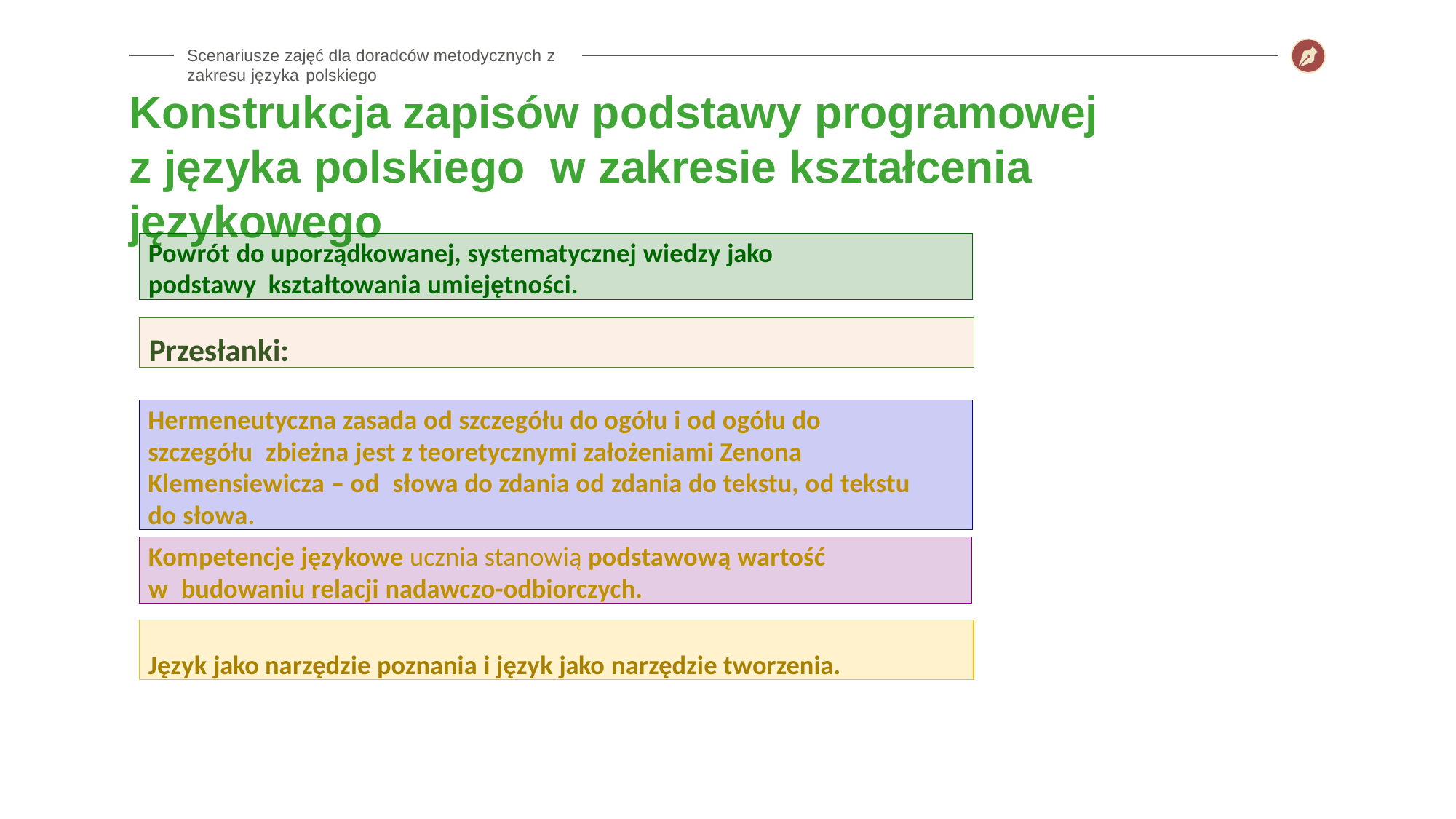

Scenariusze zajęć dla doradców metodycznych z zakresu języka polskiego

# Konstrukcja zapisów podstawy programowej z języka polskiego  w zakresie kształcenia językowego
Powrót do uporządkowanej, systematycznej wiedzy jako podstawy  kształtowania umiejętności.
Przesłanki:
Hermeneutyczna zasada od szczegółu do ogółu i od ogółu do szczegółu  zbieżna jest z teoretycznymi założeniami Zenona Klemensiewicza – od  słowa do zdania od zdania do tekstu, od tekstu do słowa.
Kompetencje językowe ucznia stanowią podstawową wartość
w  budowaniu relacji nadawczo-odbiorczych.

Język jako narzędzie poznania i język jako narzędzie tworzenia.